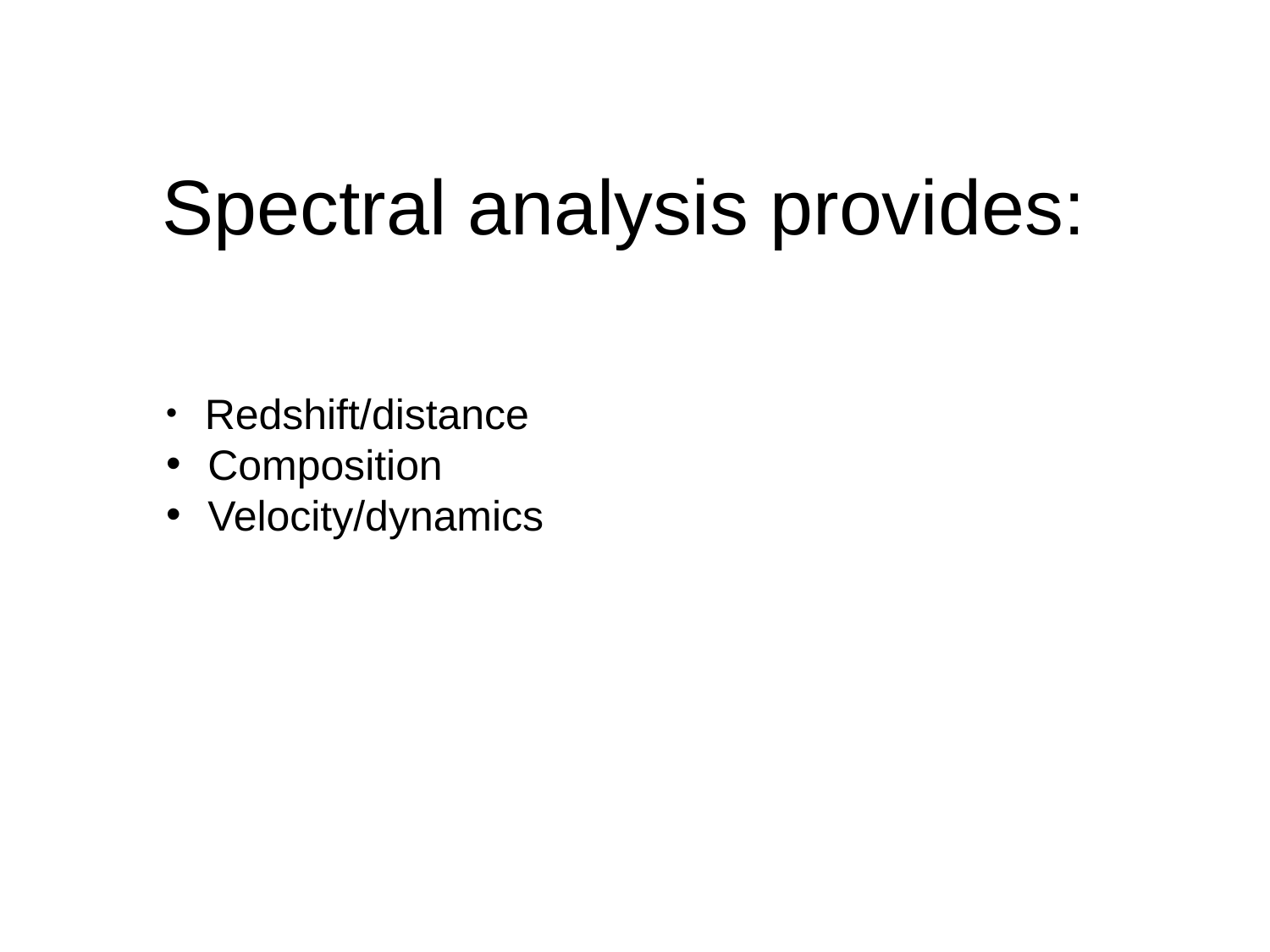

# Spectral analysis provides:
 Redshift/distance
 Composition
 Velocity/dynamics